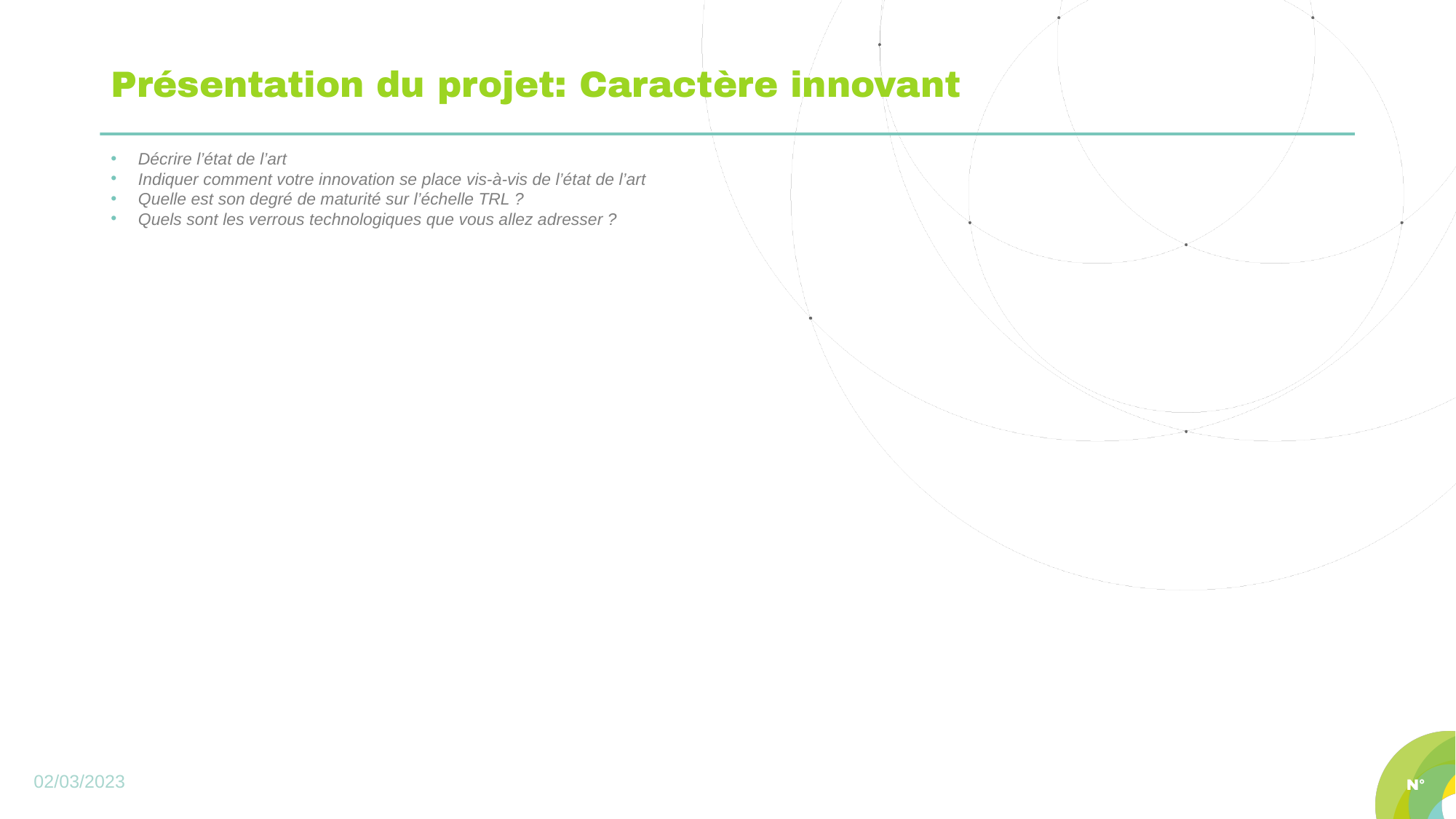

# Présentation du projet: Caractère innovant
Décrire l’état de l’art
Indiquer comment votre innovation se place vis-à-vis de l’état de l’art
Quelle est son degré de maturité sur l’échelle TRL ?
Quels sont les verrous technologiques que vous allez adresser ?

02/03/2023
N°